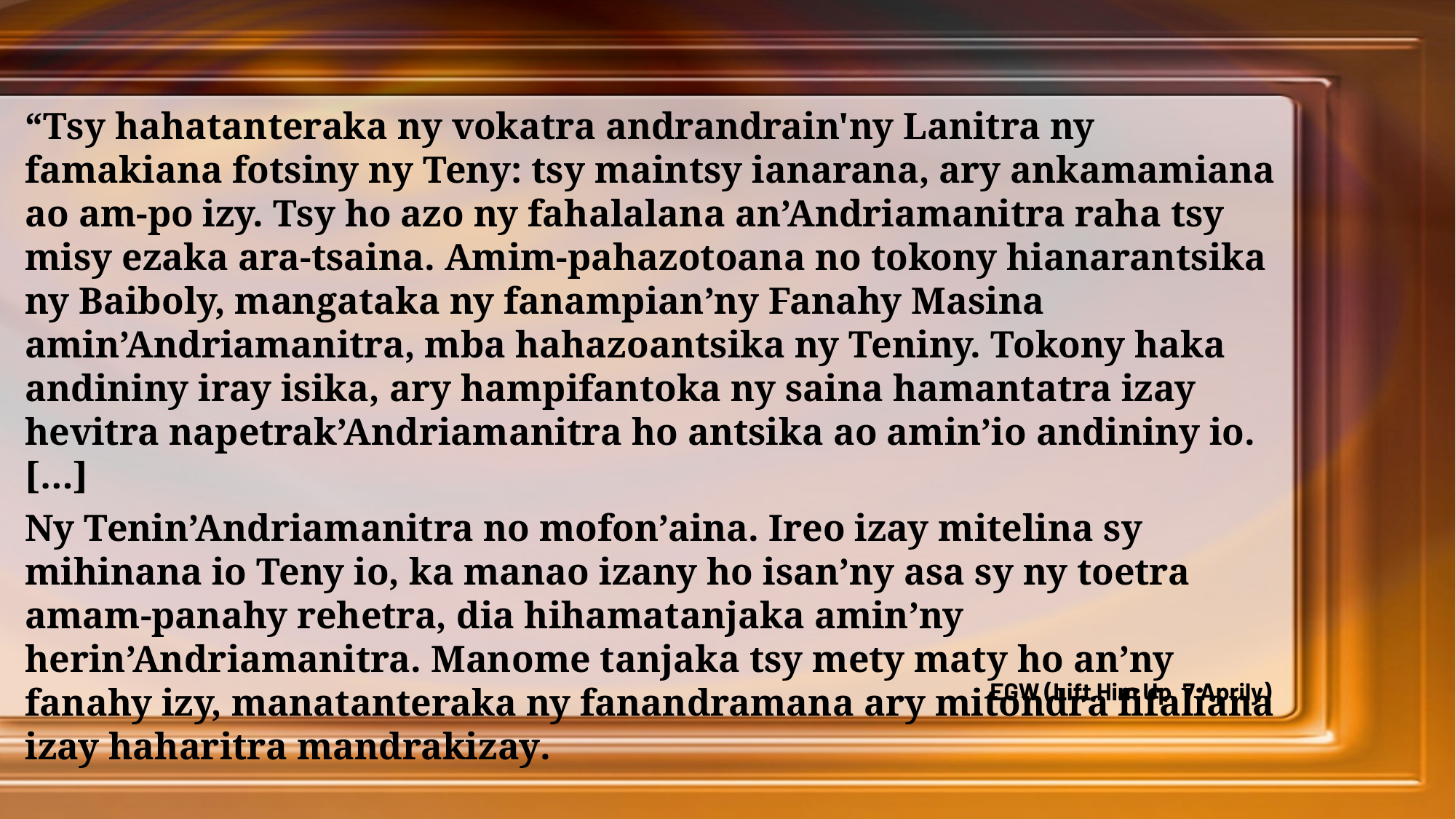

“Tsy hahatanteraka ny vokatra andrandrain'ny Lanitra ny famakiana fotsiny ny Teny: tsy maintsy ianarana, ary ankamamiana ao am-po izy. Tsy ho azo ny fahalalana an’Andriamanitra raha tsy misy ezaka ara-tsaina. Amim-pahazotoana no tokony hianarantsika ny Baiboly, mangataka ny fanampian’ny Fanahy Masina amin’Andriamanitra, mba hahazoantsika ny Teniny. Tokony haka andininy iray isika, ary hampifantoka ny saina hamantatra izay hevitra napetrak’Andriamanitra ho antsika ao amin’io andininy io. […]
Ny Tenin’Andriamanitra no mofon’aina. Ireo izay mitelina sy mihinana io Teny io, ka manao izany ho isan’ny asa sy ny toetra amam-panahy rehetra, dia hihamatanjaka amin’ny herin’Andriamanitra. Manome tanjaka tsy mety maty ho an’ny fanahy izy, manatanteraka ny fanandramana ary mitondra fifaliana izay haharitra mandrakizay.
EGW (Lift Him Up, 7 Aprily)